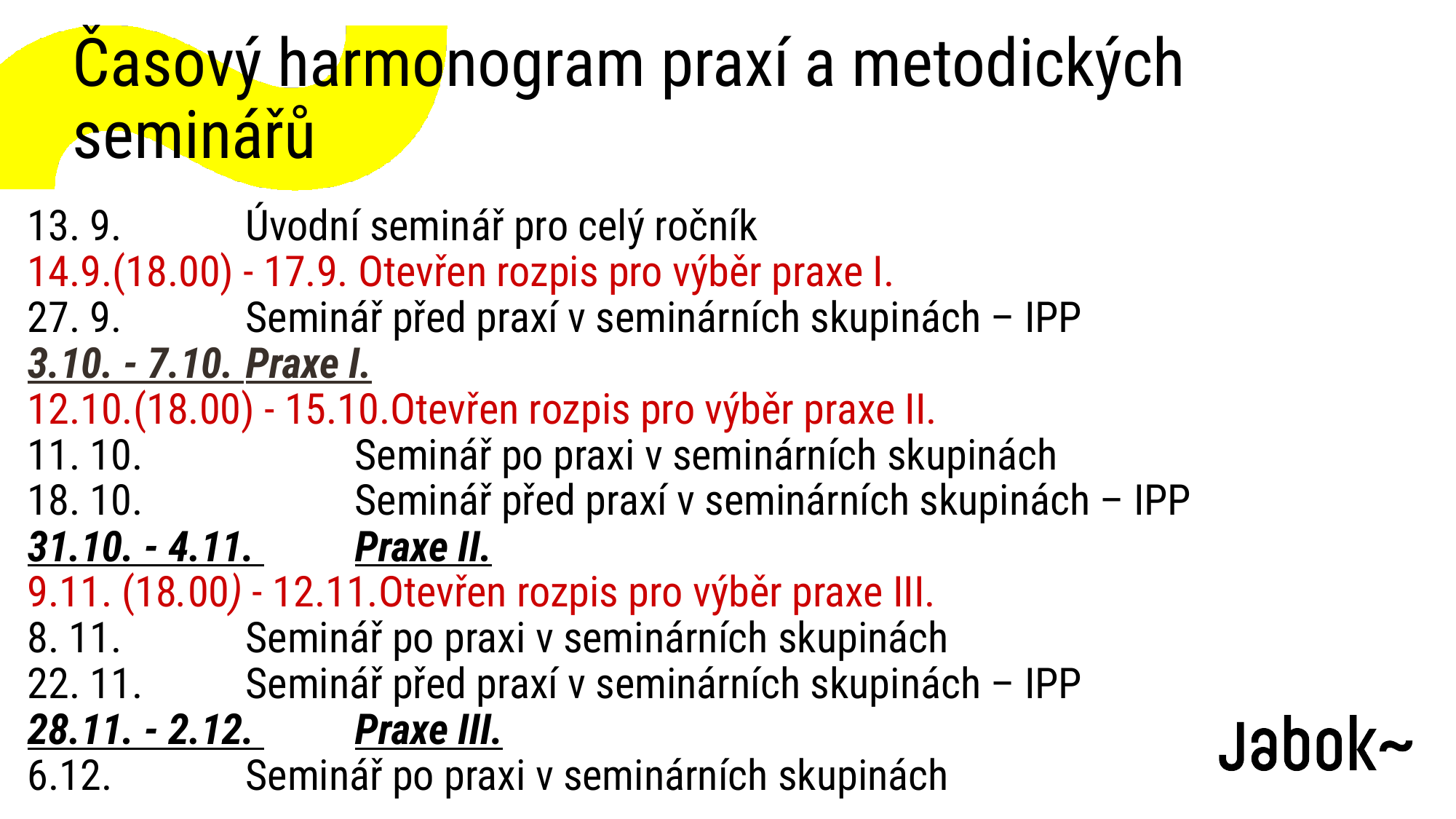

# Časový harmonogram praxí a metodických seminářů
13. 9.		Úvodní seminář pro celý ročník
14.9.(18.00) - 17.9. Otevřen rozpis pro výběr praxe I.
27. 9.		Seminář před praxí v seminárních skupinách – IPP
3.10. - 7.10. 	Praxe I.
12.10.(18.00) - 15.10.Otevřen rozpis pro výběr praxe II.
11. 10.		Seminář po praxi v seminárních skupinách
18. 10.		Seminář před praxí v seminárních skupinách – IPP
31.10. - 4.11. 	Praxe II.
9.11. (18.00) - 12.11.Otevřen rozpis pro výběr praxe III.
8. 11.		Seminář po praxi v seminárních skupinách
22. 11.	Seminář před praxí v seminárních skupinách – IPP
28.11. - 2.12. 	Praxe III.
6.12.		Seminář po praxi v seminárních skupinách